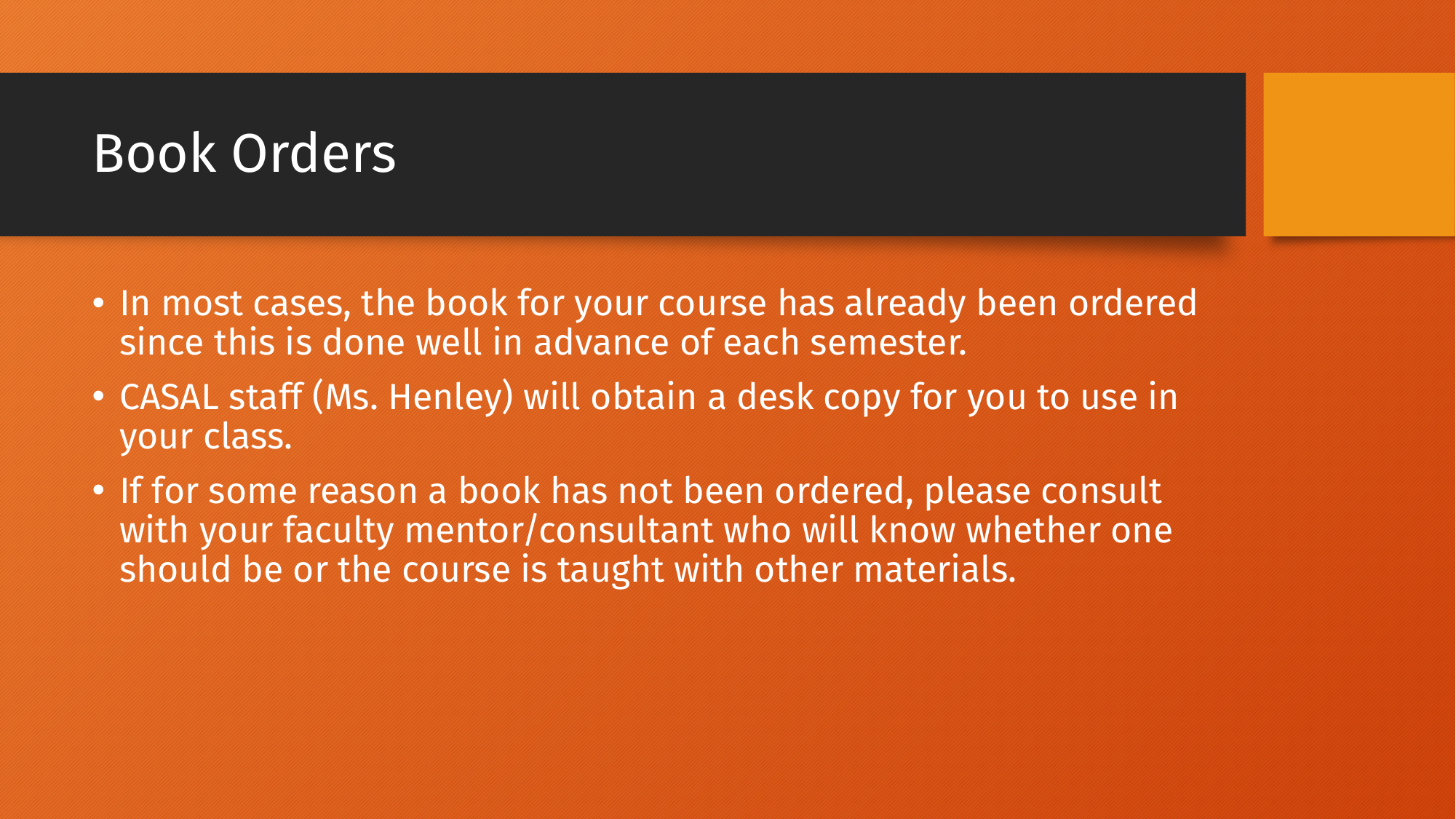

# Book Orders
In most cases, the book for your course has already been ordered since this is done well in advance of each semester.
CASAL staff (Ms. Henley) will obtain a desk copy for you to use in your class.
If for some reason a book has not been ordered, please consult with your faculty mentor/consultant who will know whether one should be or the course is taught with other materials.